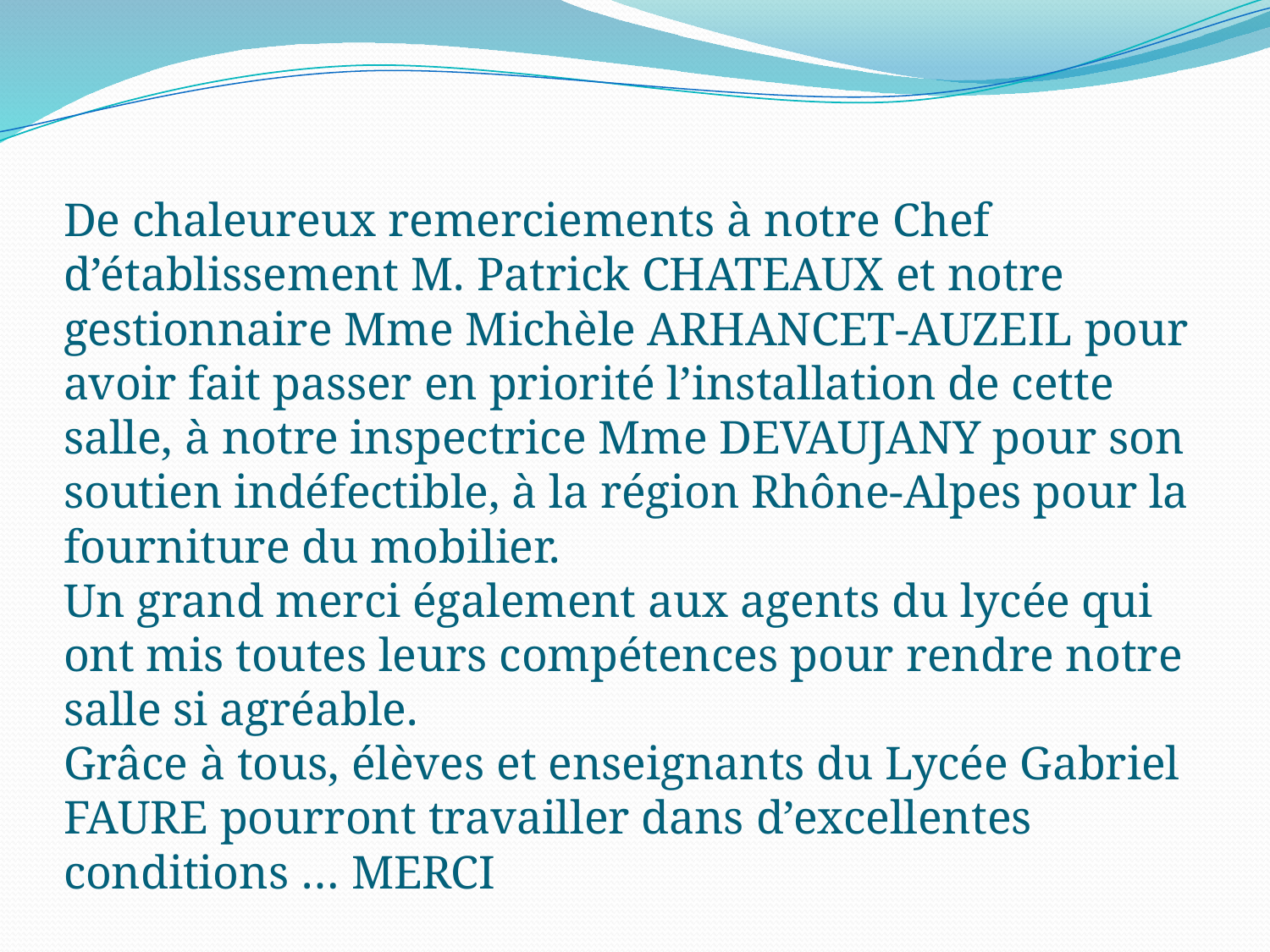

# De chaleureux remerciements à notre Chef d’établissement M. Patrick CHATEAUX et notre gestionnaire Mme Michèle ARHANCET-AUZEIL pour avoir fait passer en priorité l’installation de cette salle, à notre inspectrice Mme DEVAUJANY pour son soutien indéfectible, à la région Rhône-Alpes pour la fourniture du mobilier. Un grand merci également aux agents du lycée qui ont mis toutes leurs compétences pour rendre notre salle si agréable. Grâce à tous, élèves et enseignants du Lycée Gabriel FAURE pourront travailler dans d’excellentes conditions … MERCI